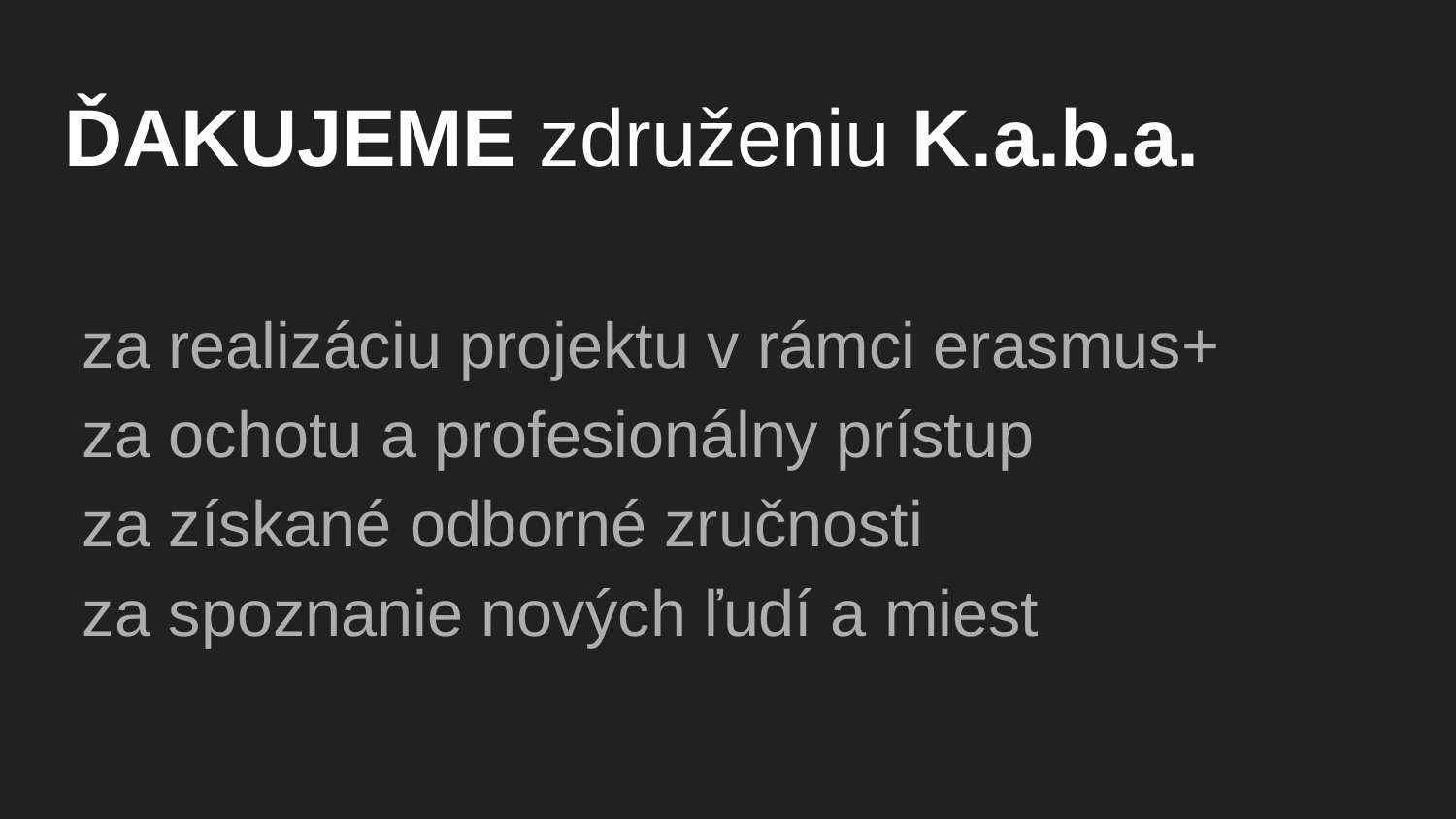

# ĎAKUJEME združeniu K.a.b.a.

za realizáciu projektu v rámci erasmus+
za ochotu a profesionálny prístup
za získané odborné zručnosti
za spoznanie nových ľudí a miest